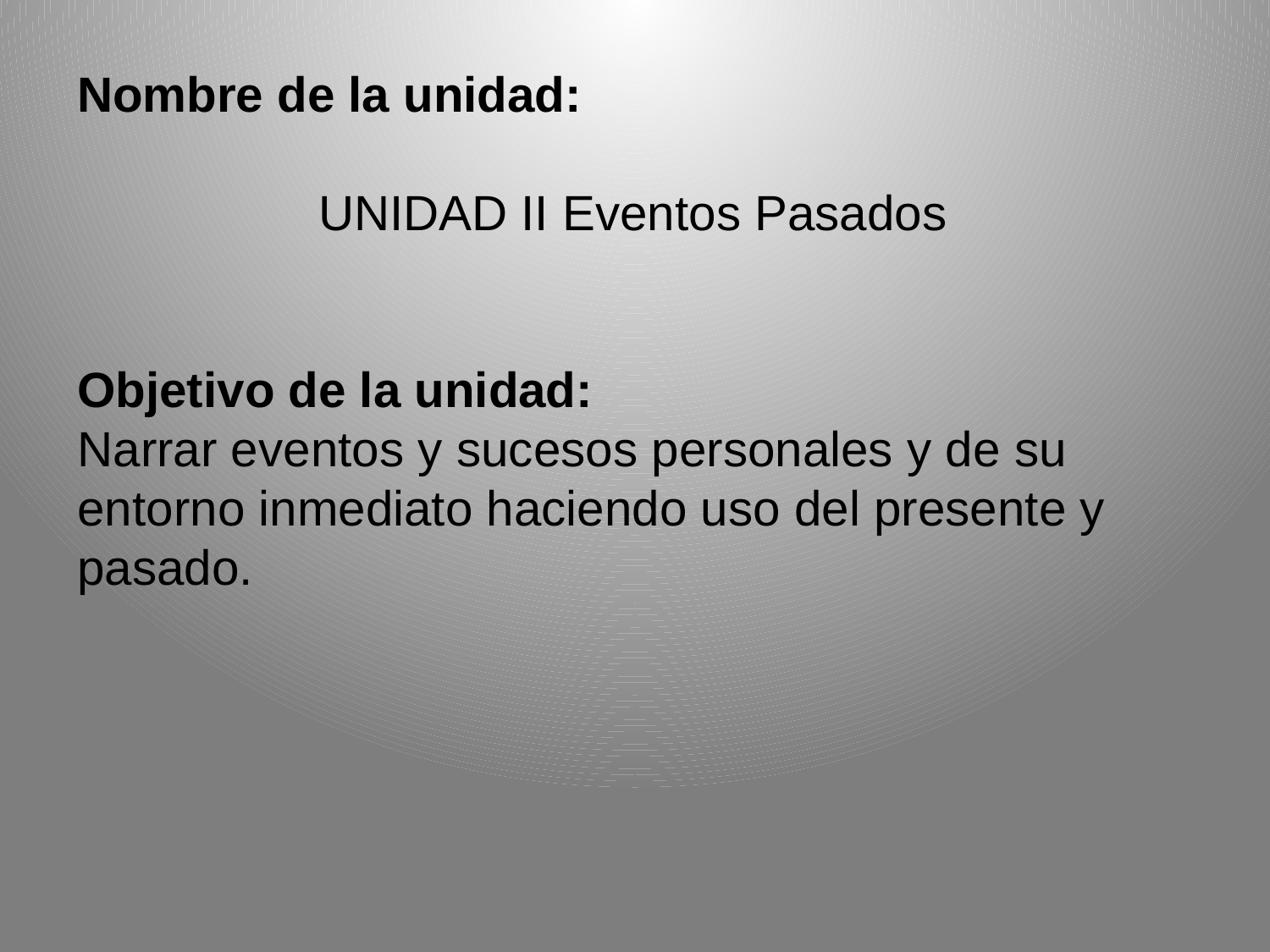

Nombre de la unidad:

UNIDAD II Eventos Pasados

Objetivo de la unidad:
Narrar eventos y sucesos personales y de su entorno inmediato haciendo uso del presente y pasado.